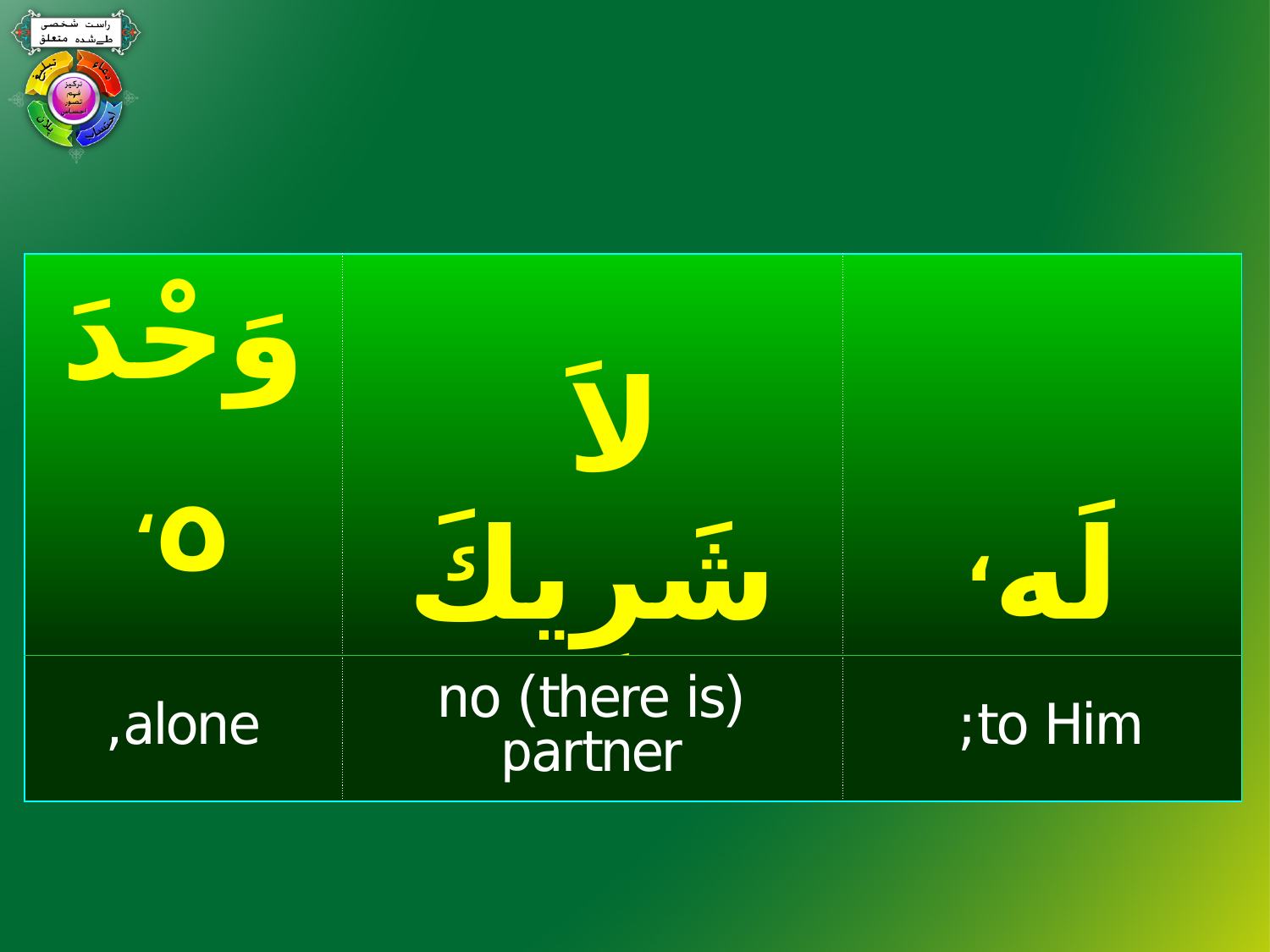

#
| وَحْدَه، | لاَ شَرِيكَ | لَه، |
| --- | --- | --- |
| alone, | (there is) no partner | to Him; |